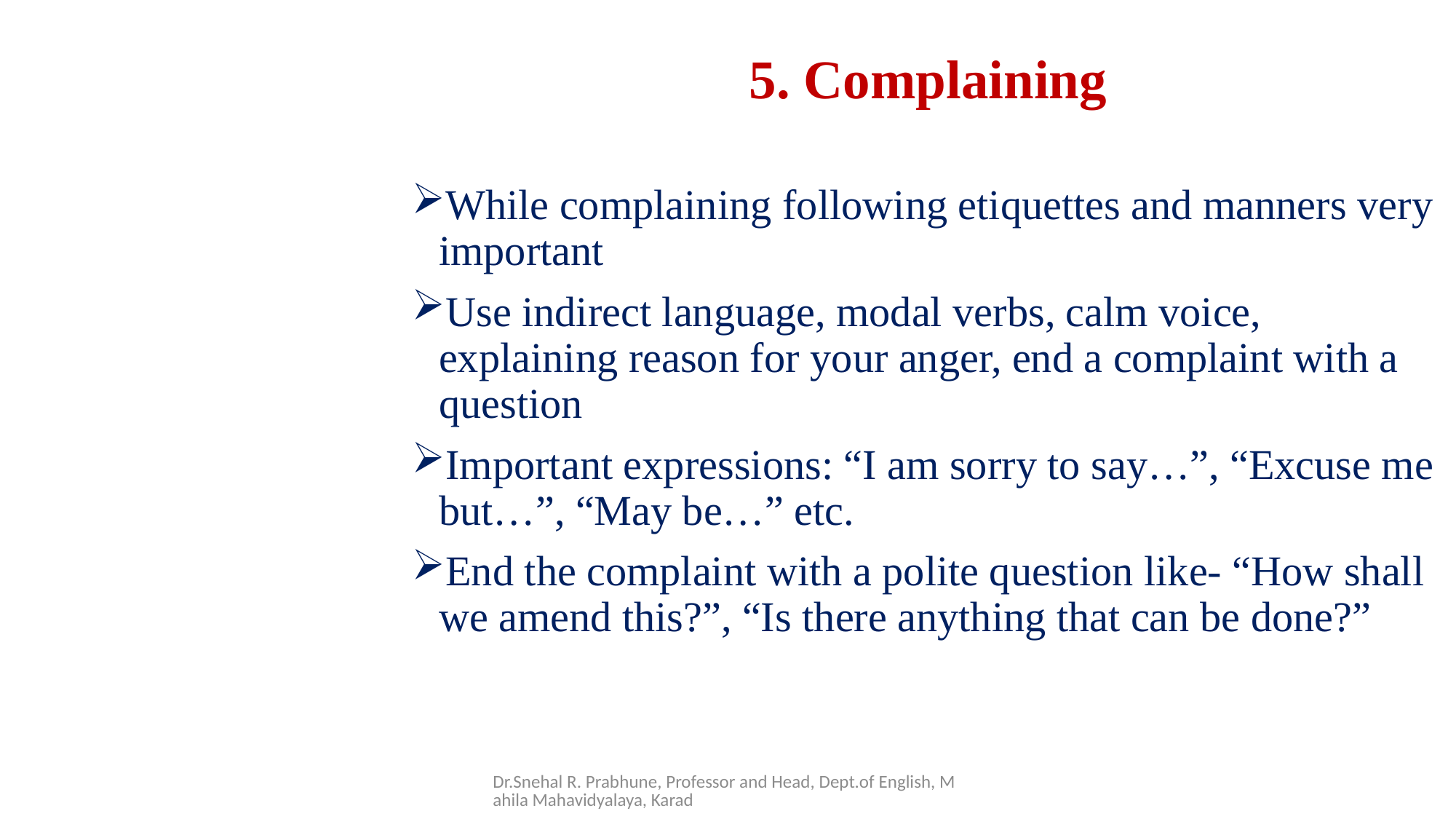

# 5. Complaining
While complaining following etiquettes and manners very important
Use indirect language, modal verbs, calm voice, explaining reason for your anger, end a complaint with a question
Important expressions: “I am sorry to say…”, “Excuse me but…”, “May be…” etc.
End the complaint with a polite question like- “How shall we amend this?”, “Is there anything that can be done?”

Dr.Snehal R. Prabhune, Professor and Head, Dept.of English, Mahila Mahavidyalaya, Karad